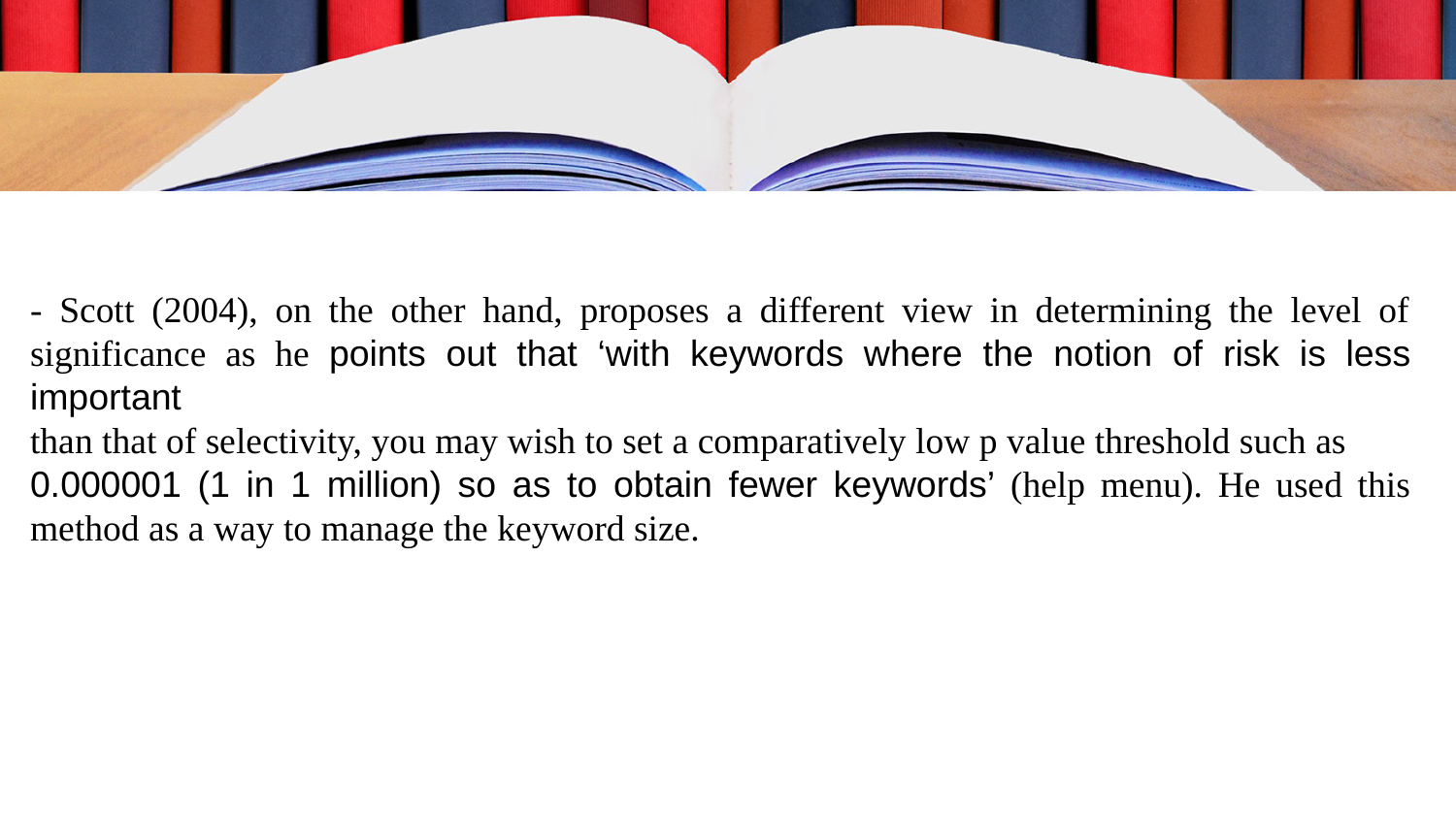

- Scott (2004), on the other hand, proposes a different view in determining the level of significance as he points out that ‘with keywords where the notion of risk is less important
than that of selectivity, you may wish to set a comparatively low p value threshold such as
0.000001 (1 in 1 million) so as to obtain fewer keywords’ (help menu). He used this method as a way to manage the keyword size.